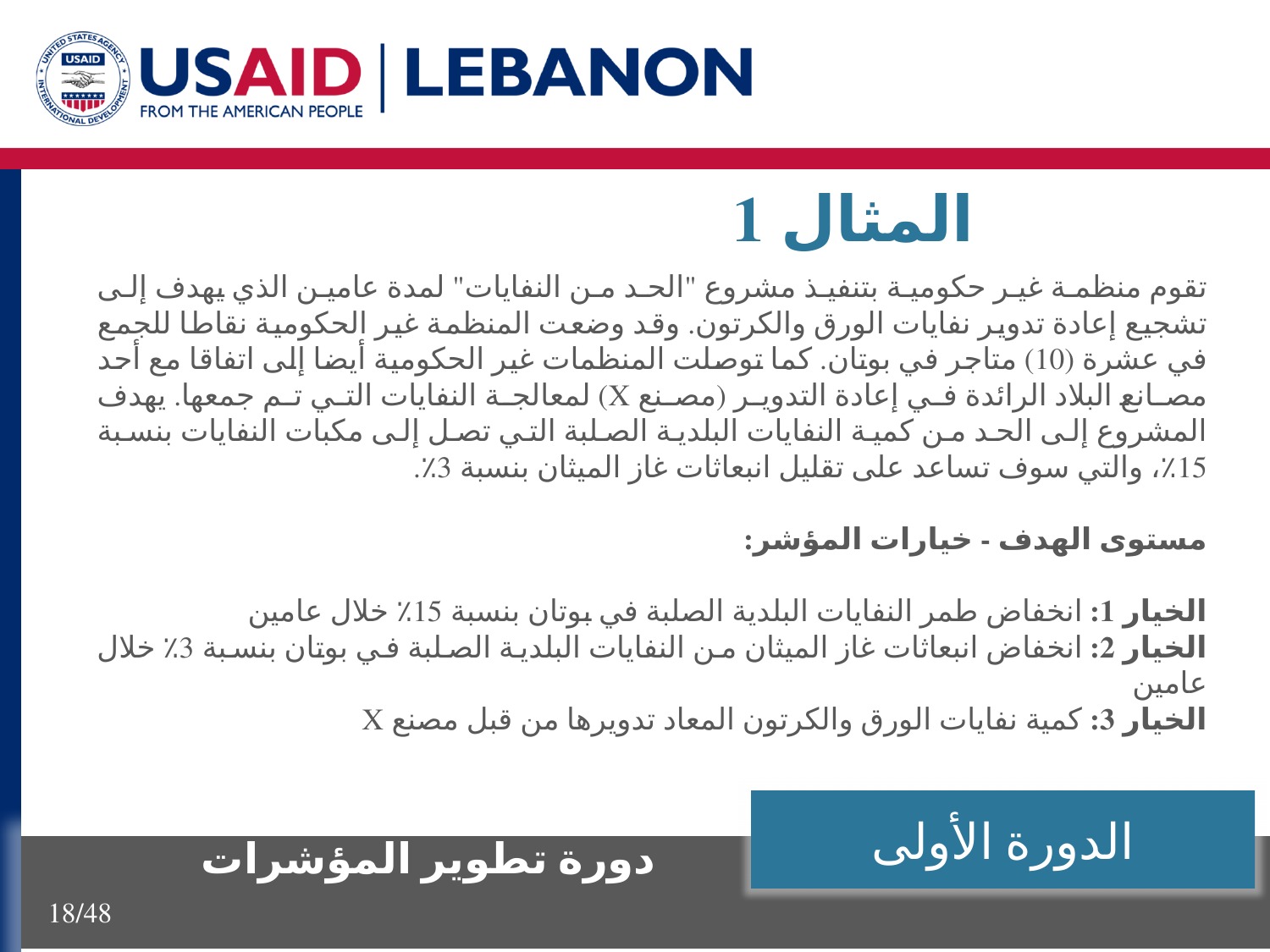

المثال 1
تقوم منظمة غير حكومية بتنفيذ مشروع "الحد من النفايات" لمدة عامين الذي يهدف إلى تشجيع إعادة تدوير نفايات الورق والكرتون. وقد وضعت المنظمة غير الحكومية نقاطا للجمع في عشرة (10) متاجر في بوتان. كما توصلت المنظمات غير الحكومية أيضا إلى اتفاقا مع أحد مصانع البلاد الرائدة في إعادة التدوير (مصنع X) لمعالجة النفايات التي تم جمعها. يهدف المشروع إلى الحد من كمية النفايات البلدية الصلبة التي تصل إلى مكبات النفايات بنسبة 15٪، والتي سوف تساعد على تقليل انبعاثات غاز الميثان بنسبة 3٪.

مستوى الهدف - خيارات المؤشر:

الخيار 1: انخفاض طمر النفايات البلدية الصلبة في بوتان بنسبة 15٪ خلال عامين
الخيار 2: انخفاض انبعاثات غاز الميثان من النفايات البلدية الصلبة في بوتان بنسبة 3٪ خلال عامين
الخيار 3: كمية نفايات الورق والكرتون المعاد تدويرها من قبل مصنع X
الدورة الأولى
Session I
دورة تطوير المؤشرات

18/48